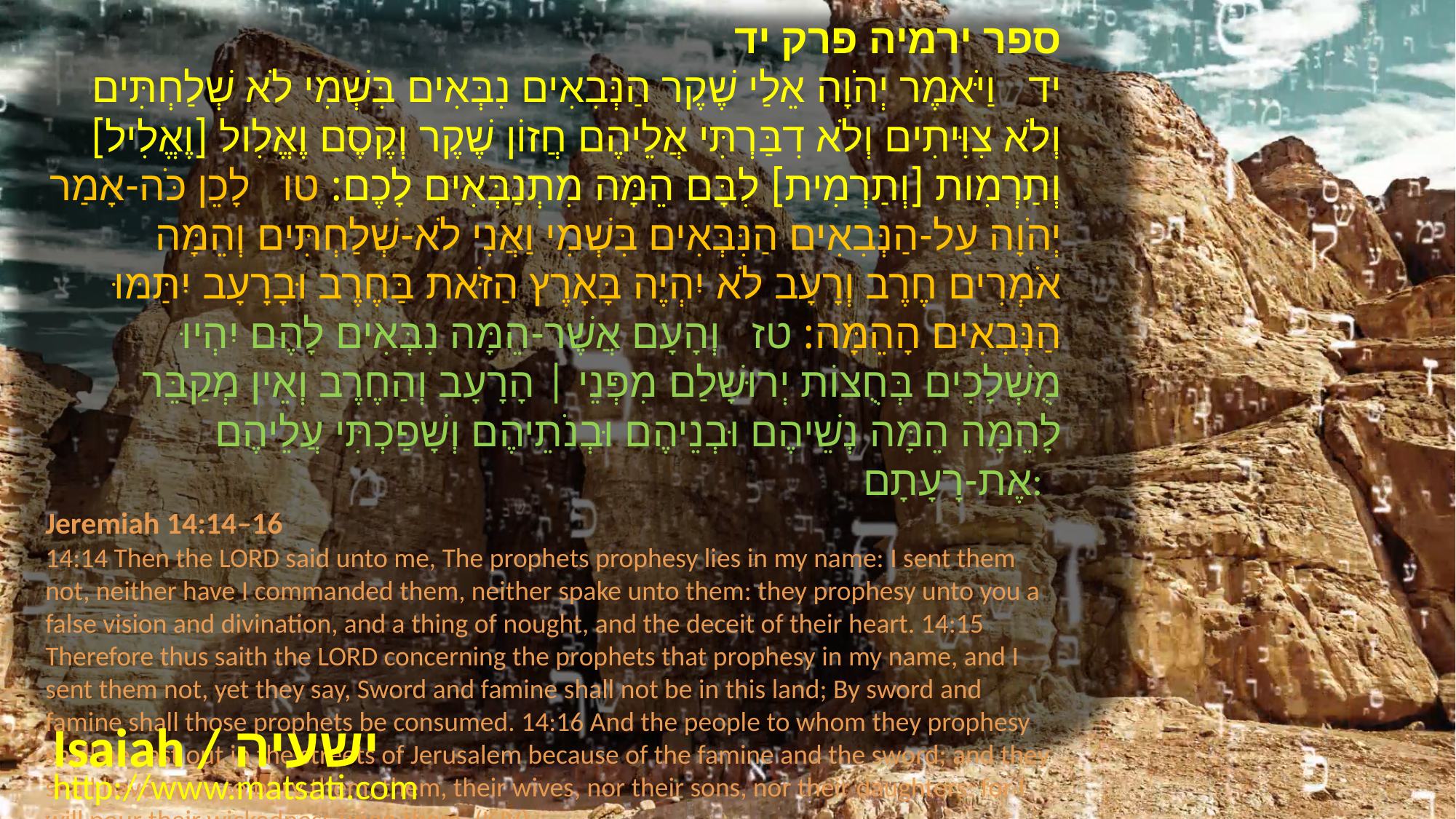

ספר ירמיה פרק יד
יד   וַיֹּאמֶר יְהֹוָה אֵלַי שֶׁקֶר הַנְּבִאִים נִבְּאִים בִּשְׁמִי לֹא שְׁלַחְתִּים וְלֹא צִוִּיתִים וְלֹא דִבַּרְתִּי אֲלֵיהֶם חֲזוֹן שֶׁקֶר וְקֶסֶם וֶאֱלִול [וֶאֱלִיל] וְתַרְמִות [וְתַרְמִית] לִבָּם הֵמָּה מִתְנַבְּאִים לָכֶם: טו   לָכֵן כֹּה-אָמַר יְהֹוָה עַל-הַנְּבִאִים הַנִּבְּאִים בִּשְׁמִי וַאֲנִי לֹא-שְׁלַחְתִּים וְהֵמָּה אֹמְרִים חֶרֶב וְרָעָב לֹא יִהְיֶה בָּאָרֶץ הַזֹּאת בַּחֶרֶב וּבָרָעָב יִתַּמּוּ הַנְּבִאִים הָהֵמָּה: טז   וְהָעָם אֲשֶׁר-הֵמָּה נִבְּאִים לָהֶם יִהְיוּ מֻשְׁלָכִים בְּחֻצוֹת יְרוּשָׁלַם מִפְּנֵי | הָרָעָב וְהַחֶרֶב וְאֵין מְקַבֵּר לָהֵמָּה הֵמָּה נְשֵׁיהֶם וּבְנֵיהֶם וּבְנֹתֵיהֶם וְשָׁפַכְתִּי עֲלֵיהֶם אֶת-רָעָתָם:
Jeremiah 14:14–16
14:14 Then the LORD said unto me, The prophets prophesy lies in my name: I sent them not, neither have I commanded them, neither spake unto them: they prophesy unto you a false vision and divination, and a thing of nought, and the deceit of their heart. 14:15 Therefore thus saith the LORD concerning the prophets that prophesy in my name, and I sent them not, yet they say, Sword and famine shall not be in this land; By sword and famine shall those prophets be consumed. 14:16 And the people to whom they prophesy shall be cast out in the streets of Jerusalem because of the famine and the sword; and they shall have none to bury them, them, their wives, nor their sons, nor their daughters: for I will pour their wickedness upon them. (KJV)
Isaiah / ישעיה
http://www.matsati.com